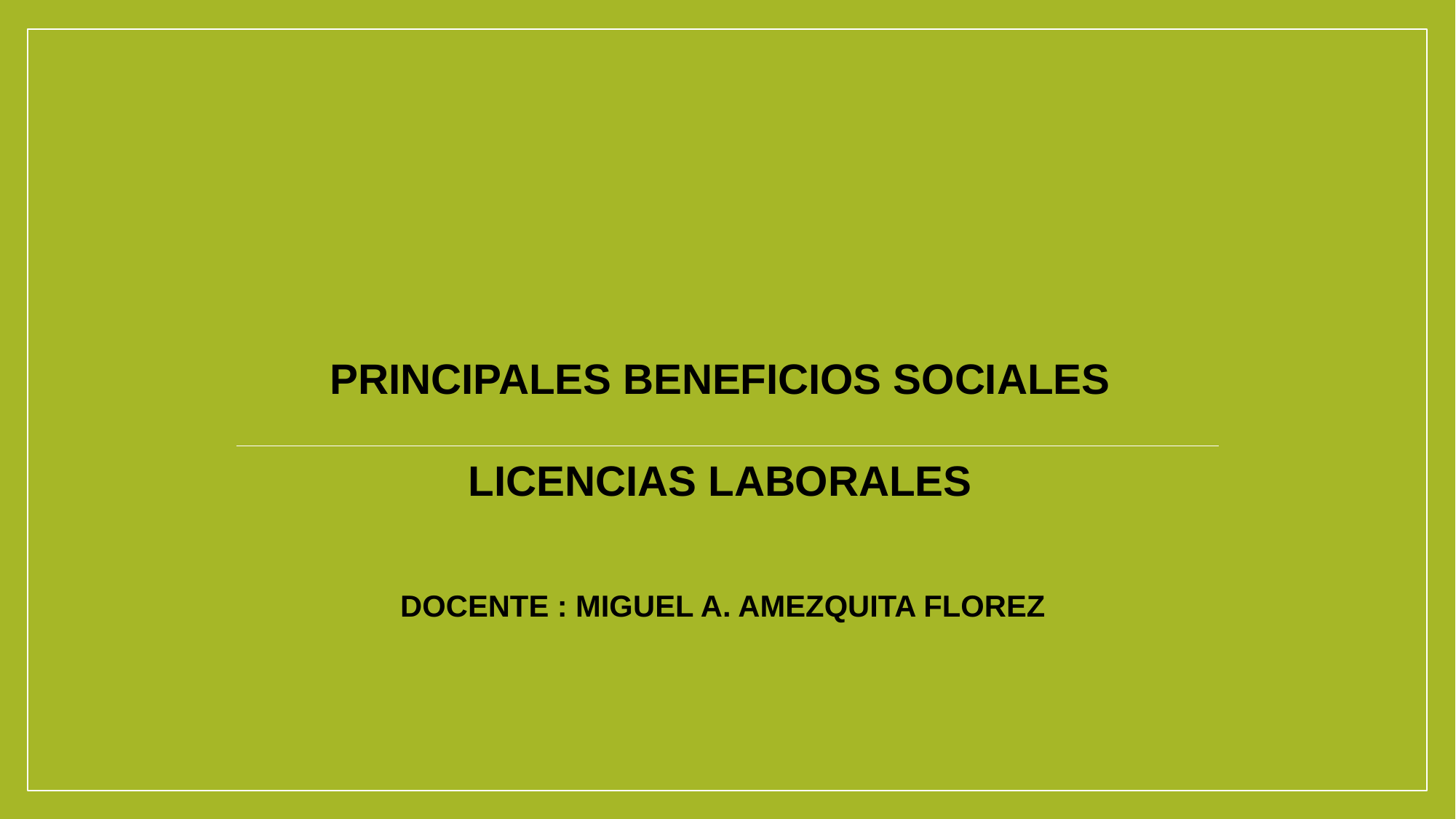

PRINCIPALES BENEFICIOS SOCIALES

LICENCIAS LABORALES
DOCENTE : MIGUEL A. AMEZQUITA FLOREZ